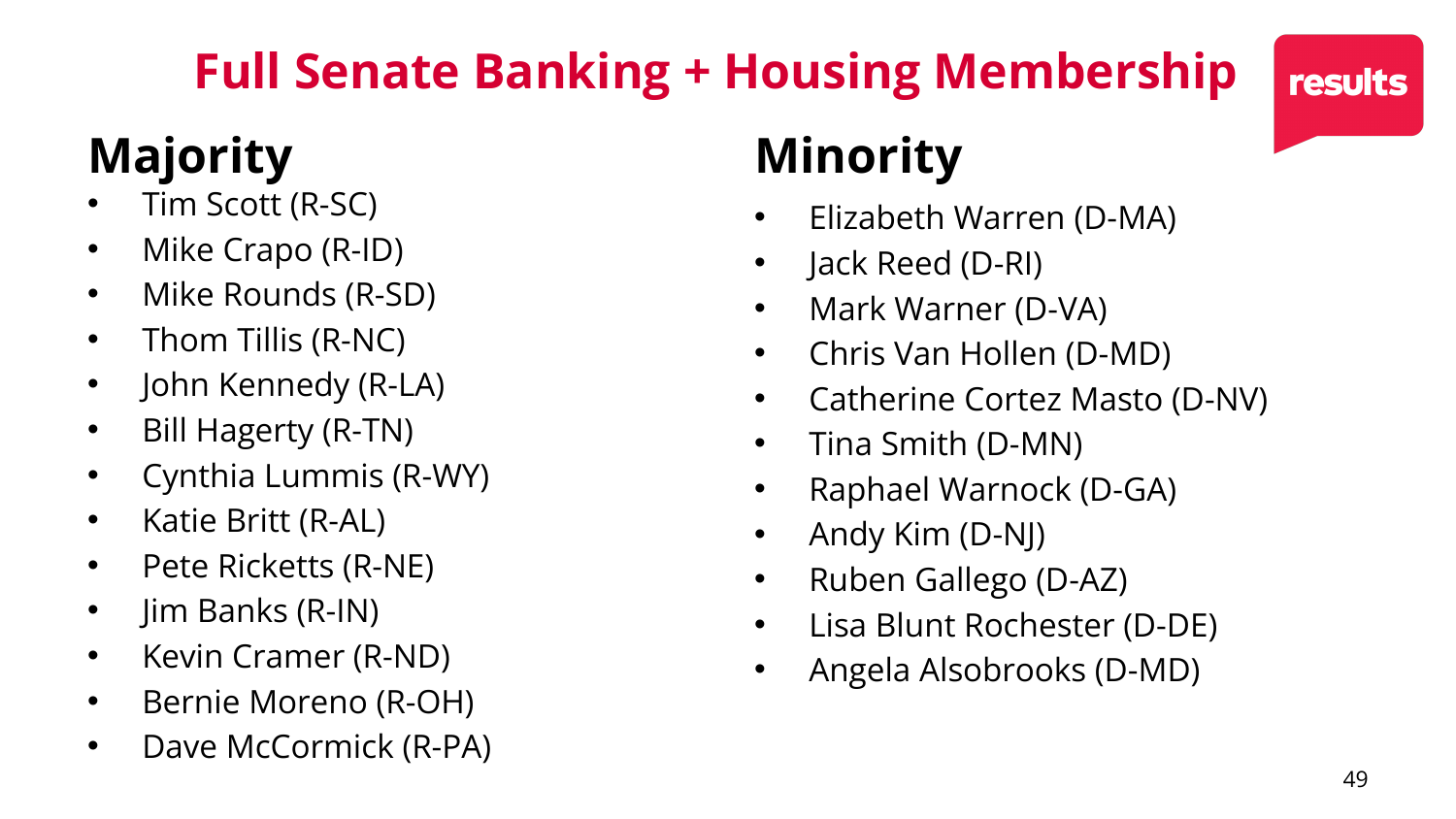

# Full Senate Banking + Housing Membership
Majority
Minority
Tim Scott (R-SC)
Mike Crapo (R-ID)
Mike Rounds (R-SD)
Thom Tillis (R-NC)
John Kennedy (R-LA)
Bill Hagerty (R-TN)
Cynthia Lummis (R-WY)
Katie Britt (R-AL)
Pete Ricketts (R-NE)
Jim Banks (R-IN)
Kevin Cramer (R-ND)
Bernie Moreno (R-OH)
Dave McCormick (R-PA)
Elizabeth Warren (D-MA)
Jack Reed (D-RI)
Mark Warner (D-VA)
Chris Van Hollen (D-MD)
Catherine Cortez Masto (D-NV)
Tina Smith (D-MN)
Raphael Warnock (D-GA)
Andy Kim (D-NJ)
Ruben Gallego (D-AZ)
Lisa Blunt Rochester (D-DE)
Angela Alsobrooks (D-MD)
49